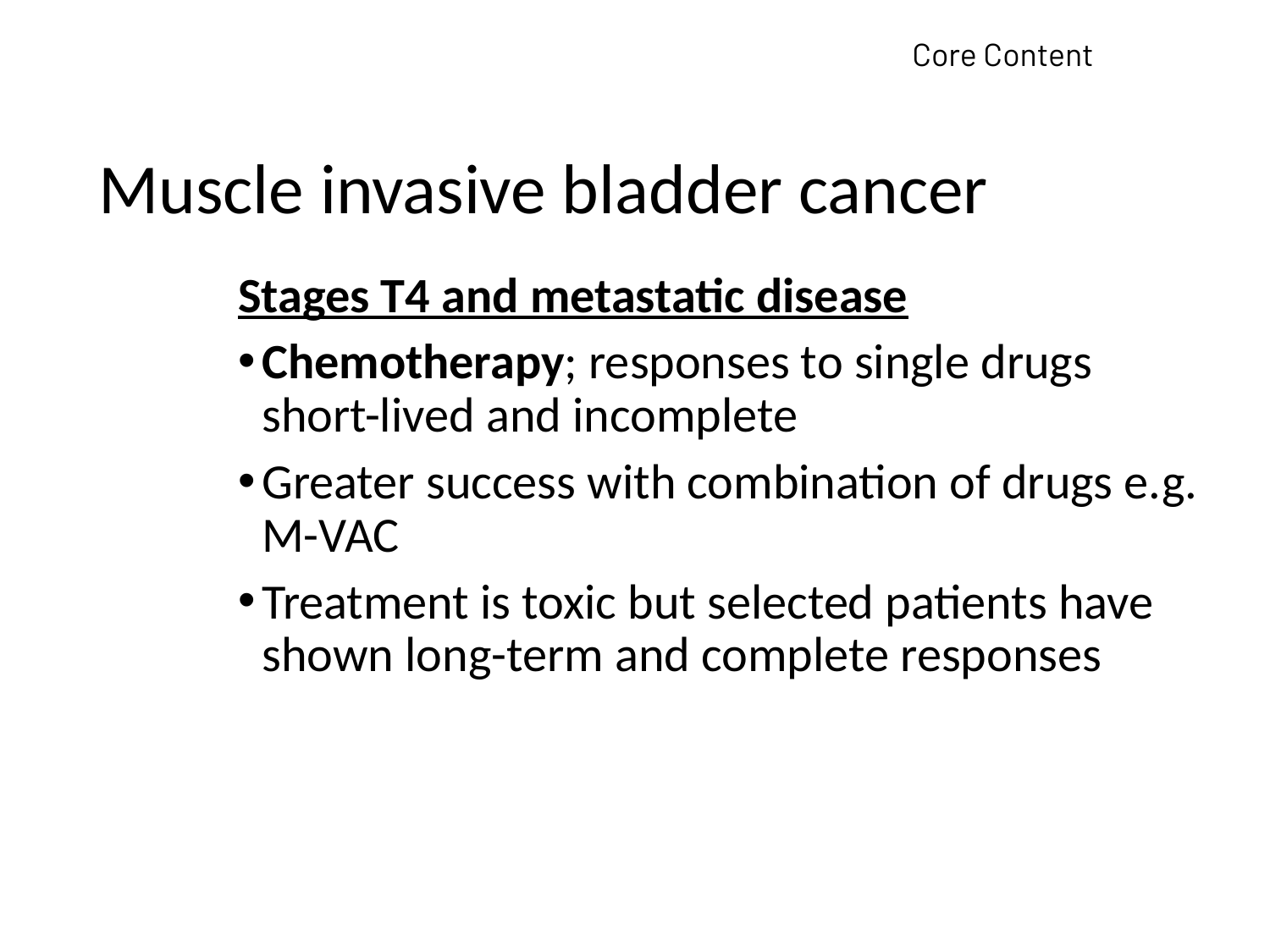

Core Content
# Muscle invasive bladder cancer
Stages T4 and metastatic disease
Chemotherapy; responses to single drugs short-lived and incomplete
Greater success with combination of drugs e.g. M-VAC
Treatment is toxic but selected patients have shown long-term and complete responses